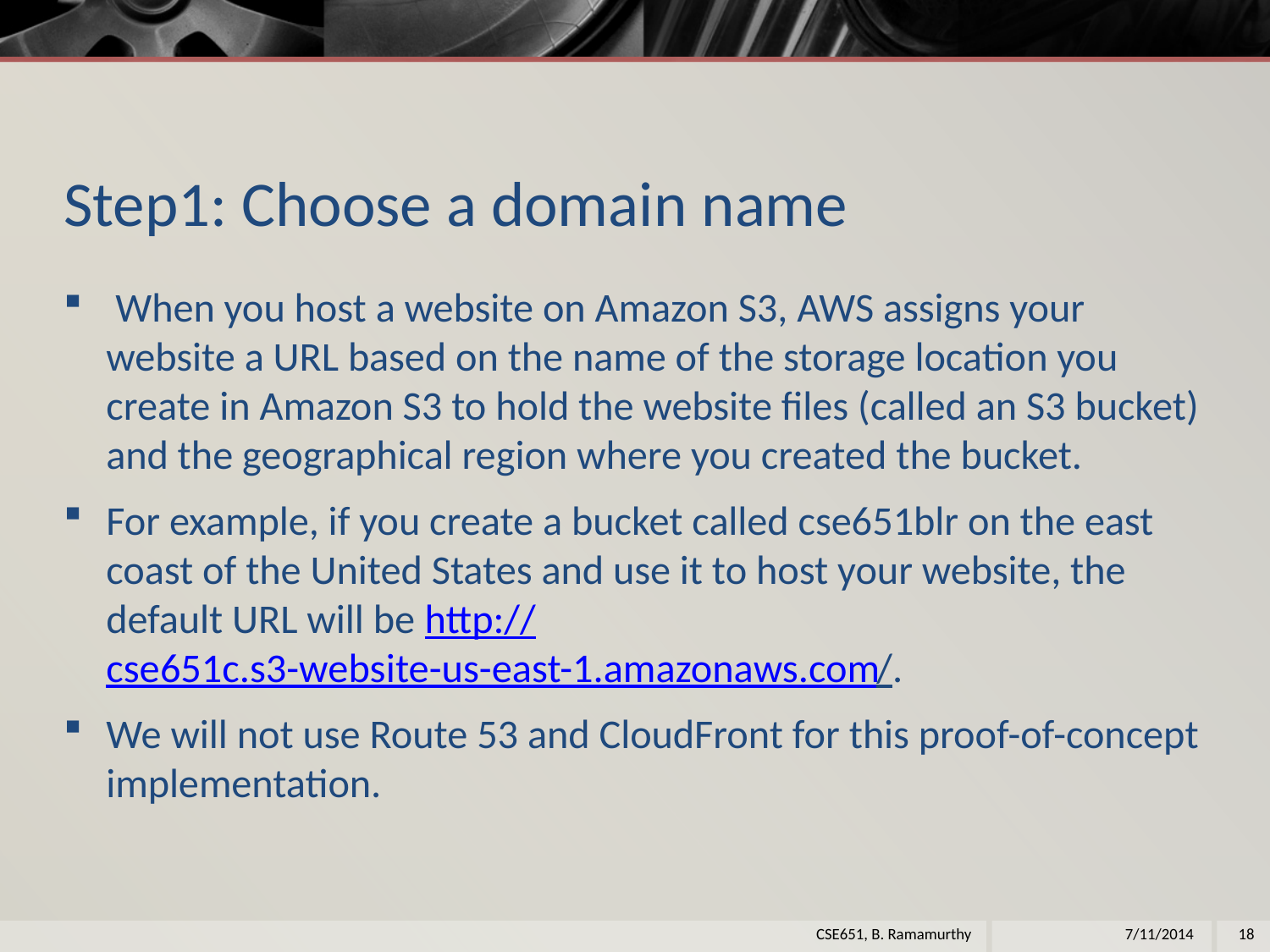

# Step1: Choose a domain name
 When you host a website on Amazon S3, AWS assigns your website a URL based on the name of the storage location you create in Amazon S3 to hold the website files (called an S3 bucket) and the geographical region where you created the bucket.
For example, if you create a bucket called cse651blr on the east coast of the United States and use it to host your website, the default URL will be http://cse651c.s3-website-us-east-1.amazonaws.com/.
We will not use Route 53 and CloudFront for this proof-of-concept implementation.

CSE651, B. Ramamurthy
7/11/2014
18